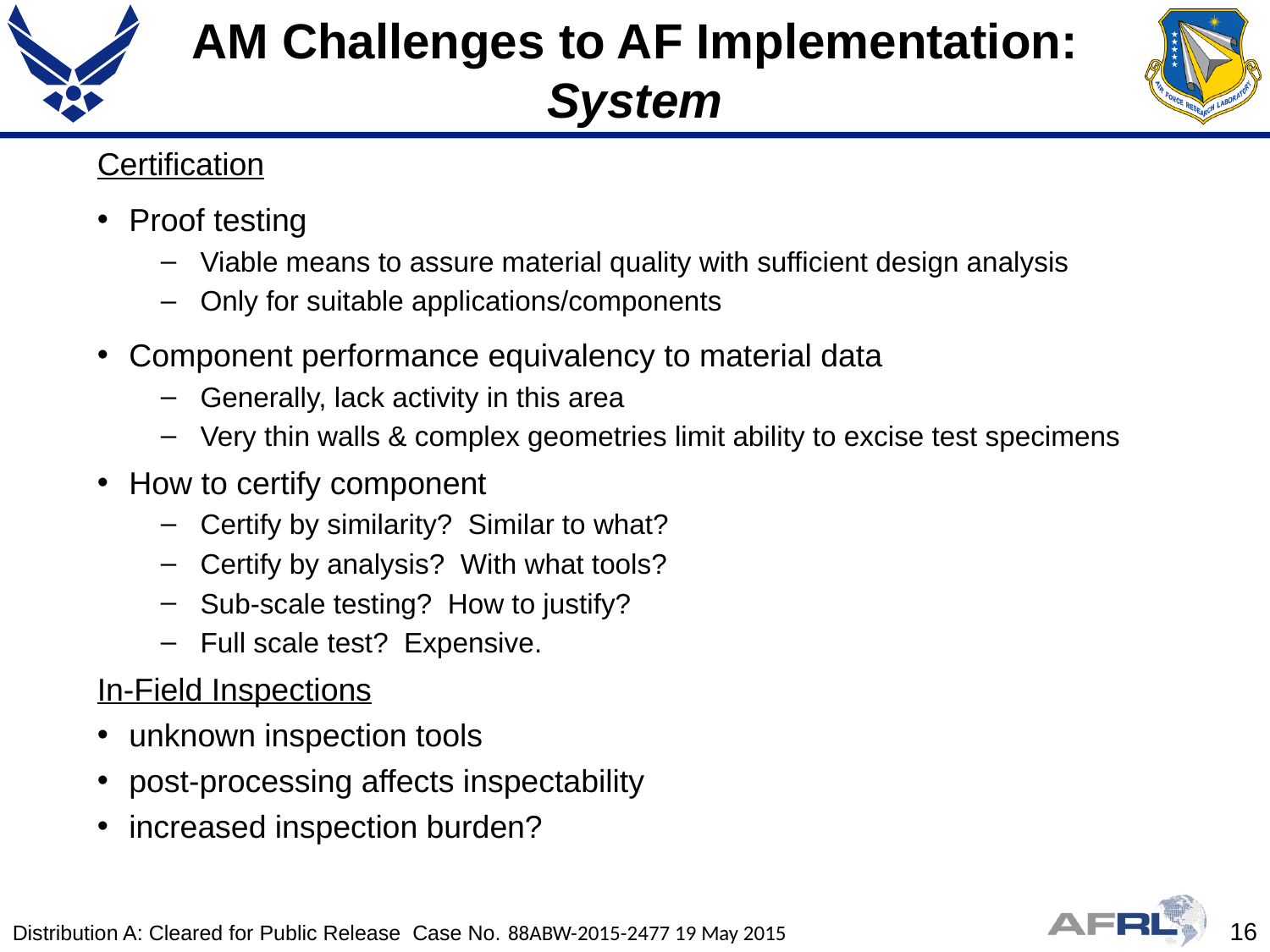

# AM Challenges to AF Implementation: System
Certification
Proof testing
Viable means to assure material quality with sufficient design analysis
Only for suitable applications/components
Component performance equivalency to material data
Generally, lack activity in this area
Very thin walls & complex geometries limit ability to excise test specimens
How to certify component
Certify by similarity?  Similar to what?
Certify by analysis?  With what tools?
Sub-scale testing?  How to justify?
Full scale test?  Expensive.
In-Field Inspections
unknown inspection tools
post-processing affects inspectability
increased inspection burden?
Distribution A: Cleared for Public Release  Case No. 88ABW-2015-2477 19 May 2015